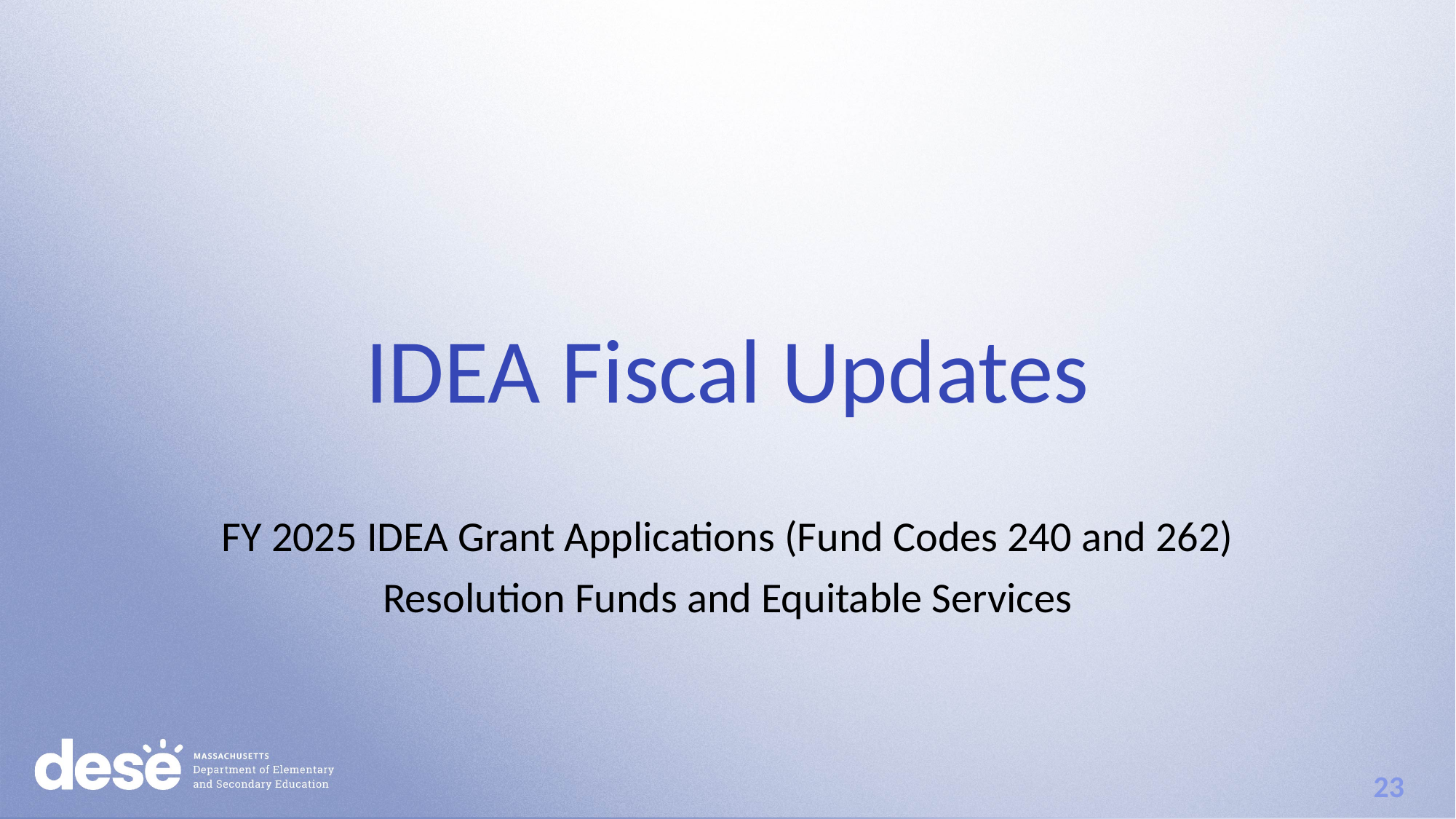

# IDEA Fiscal Updates

FY 2025 IDEA Grant Applications (Fund Codes 240 and 262)
Resolution Funds and Equitable Services